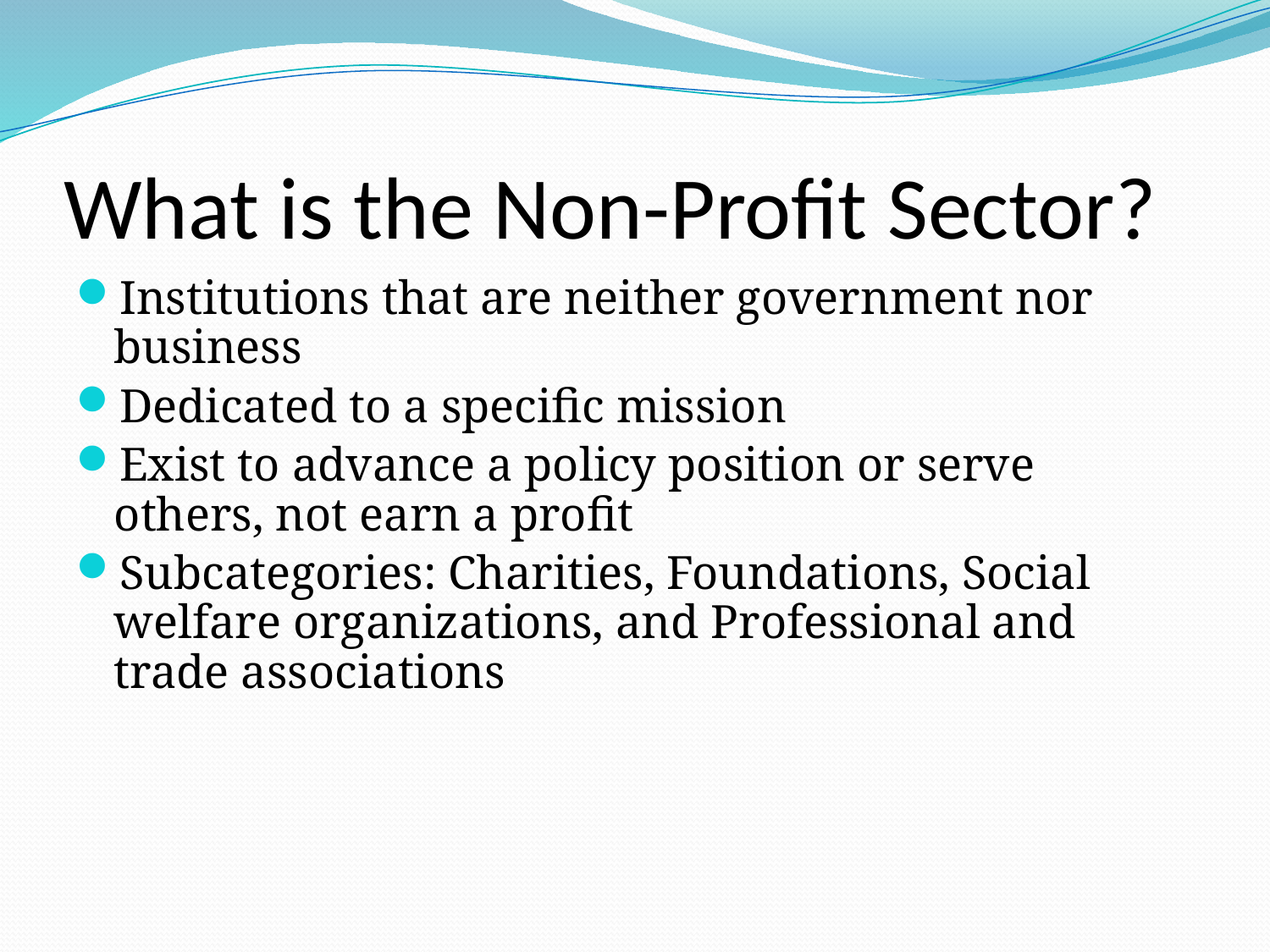

# What is the Non-Profit Sector?
Institutions that are neither government nor business
Dedicated to a specific mission
Exist to advance a policy position or serve others, not earn a profit
Subcategories: Charities, Foundations, Social welfare organizations, and Professional and trade associations